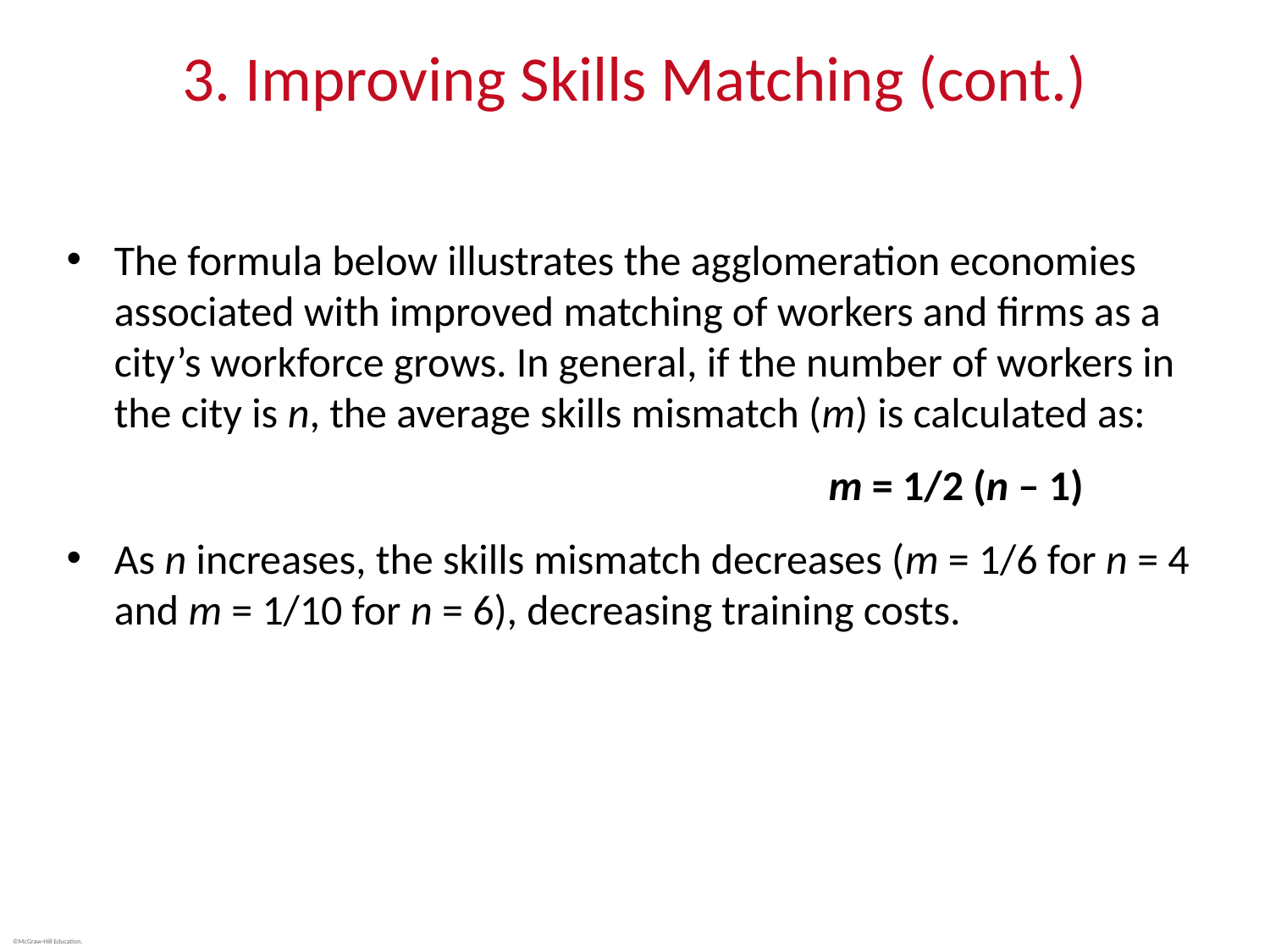

# 3. Improving Skills Matching (cont.)
The formula below illustrates the agglomeration economies associated with improved matching of workers and firms as a city’s workforce grows. In general, if the number of workers in the city is n, the average skills mismatch (m) is calculated as:
						m = 1/2 (n ‒ 1)
As n increases, the skills mismatch decreases (m = 1/6 for n = 4 and m = 1/10 for n = 6), decreasing training costs.